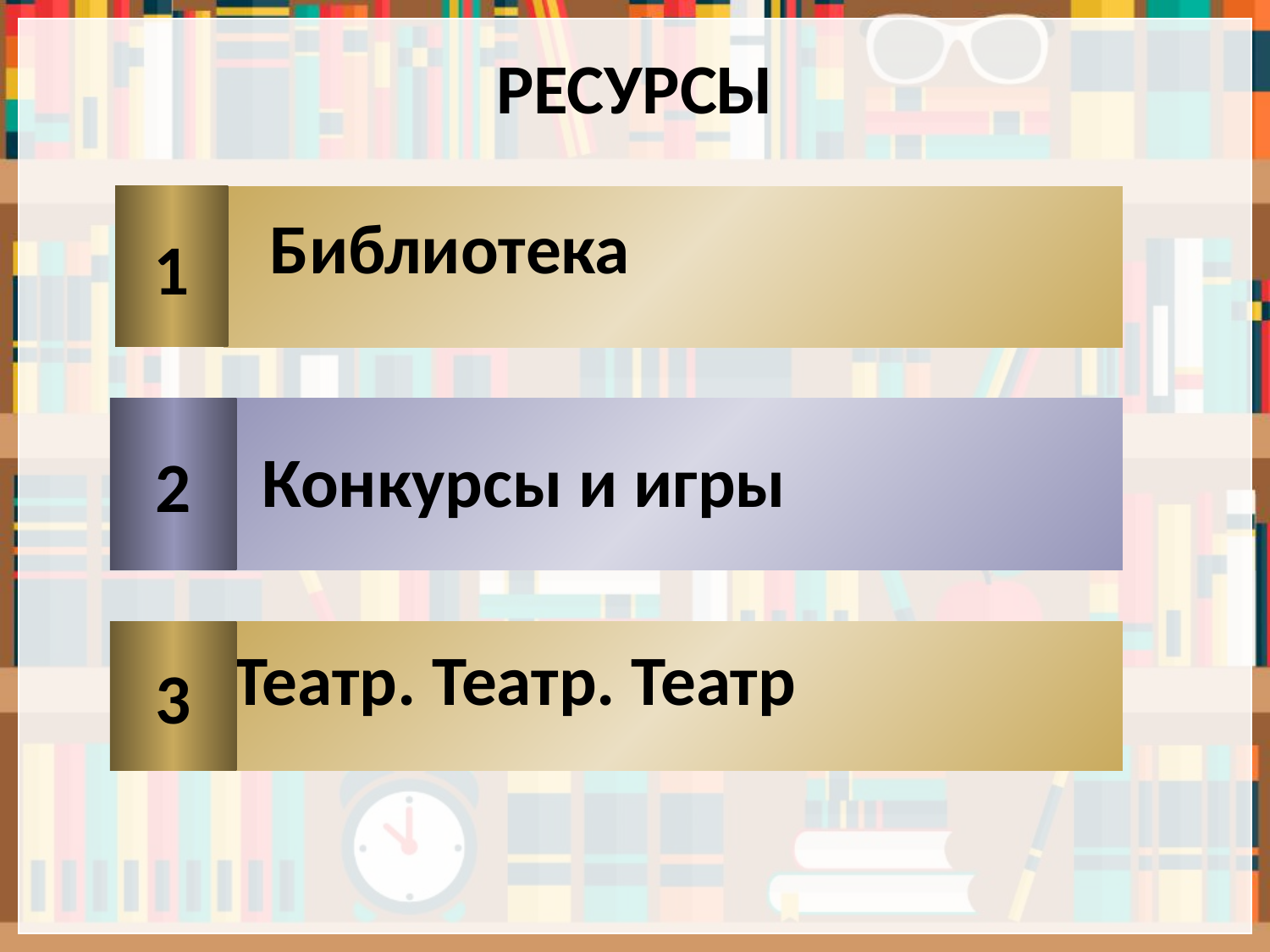

# РЕСУРСЫ
1

Библиотека
2

Конкурсы и игры
3
Театр. Театр. Театр